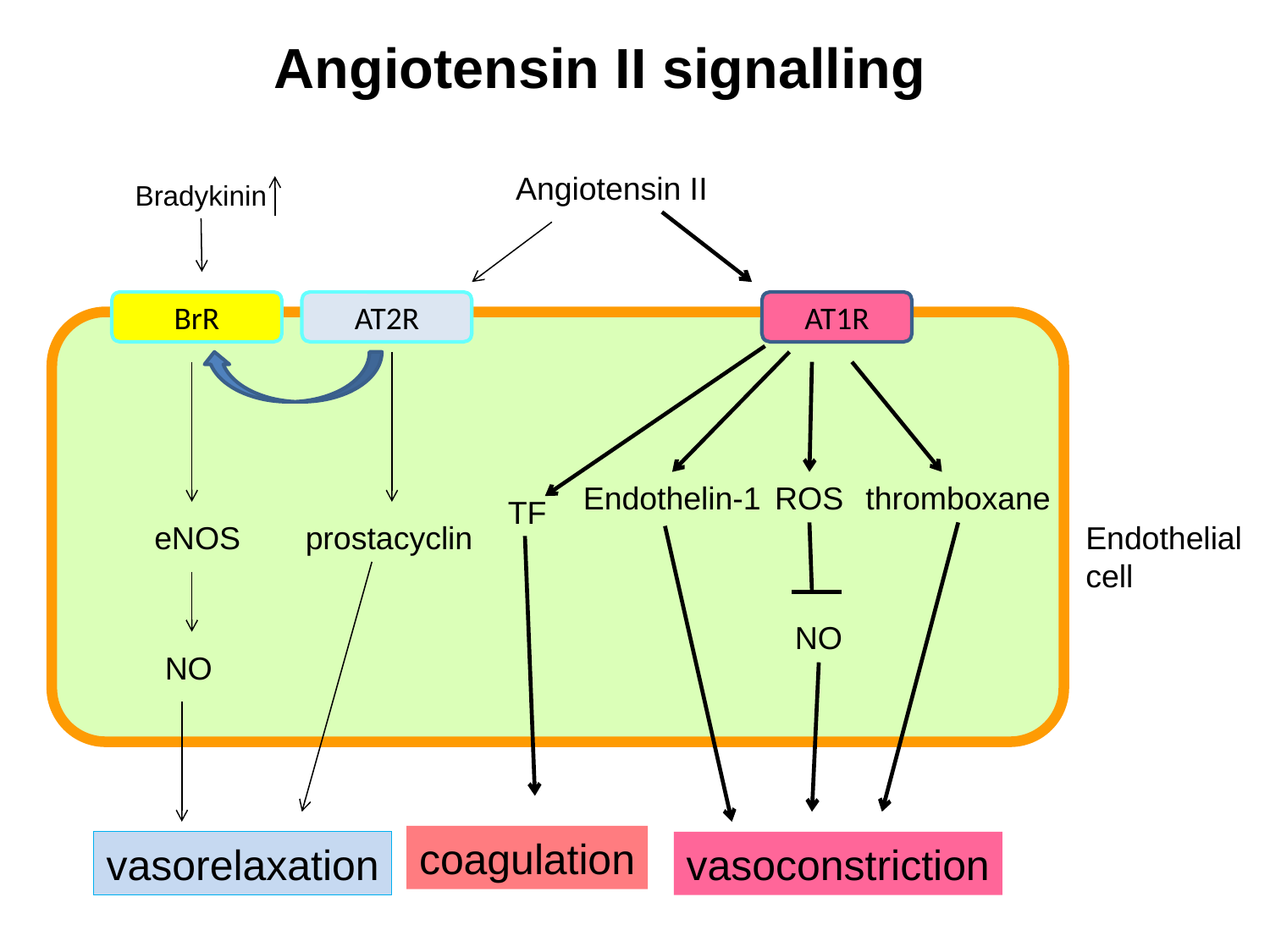

Angiotensin II signalling
Angiotensin II
Bradykinin

BrR
AT2R
AT1R

Endothelin-1
ROS
thromboxane
TF
eNOS
prostacyclin
Endothelial
cell
NO
NO
coagulation
vasorelaxation
vasoconstriction